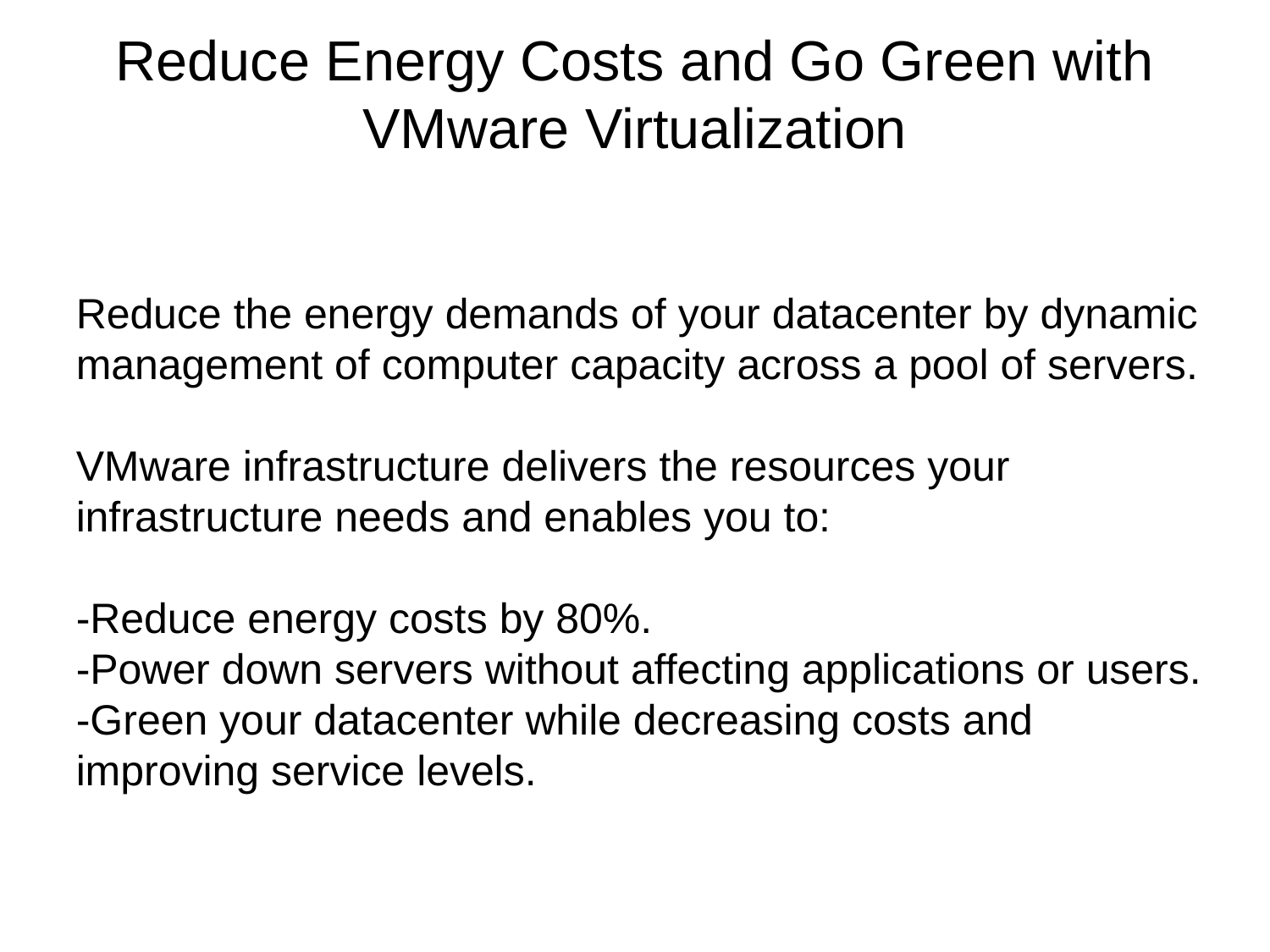

# Reduce Energy Costs and Go Green with VMware Virtualization
Reduce the energy demands of your datacenter by dynamic management of computer capacity across a pool of servers.

VMware infrastructure delivers the resources your infrastructure needs and enables you to:

-Reduce energy costs by 80%.
-Power down servers without affecting applications or users.
-Green your datacenter while decreasing costs and improving service levels.